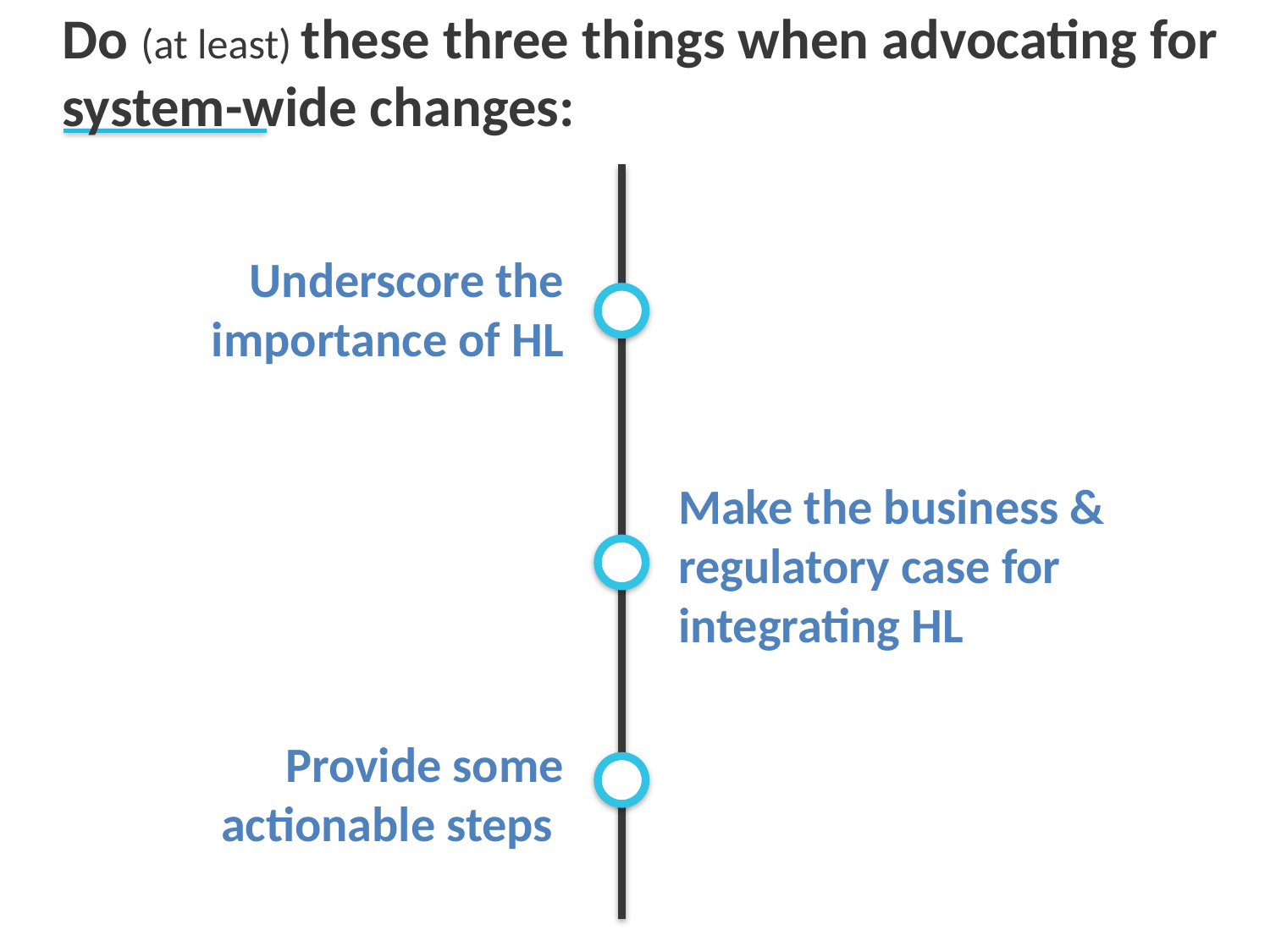

# Do (at least) these three things when advocating for system-wide changes:
Underscore the importance of HL
Make the business & regulatory case for integrating HL
Provide some actionable steps